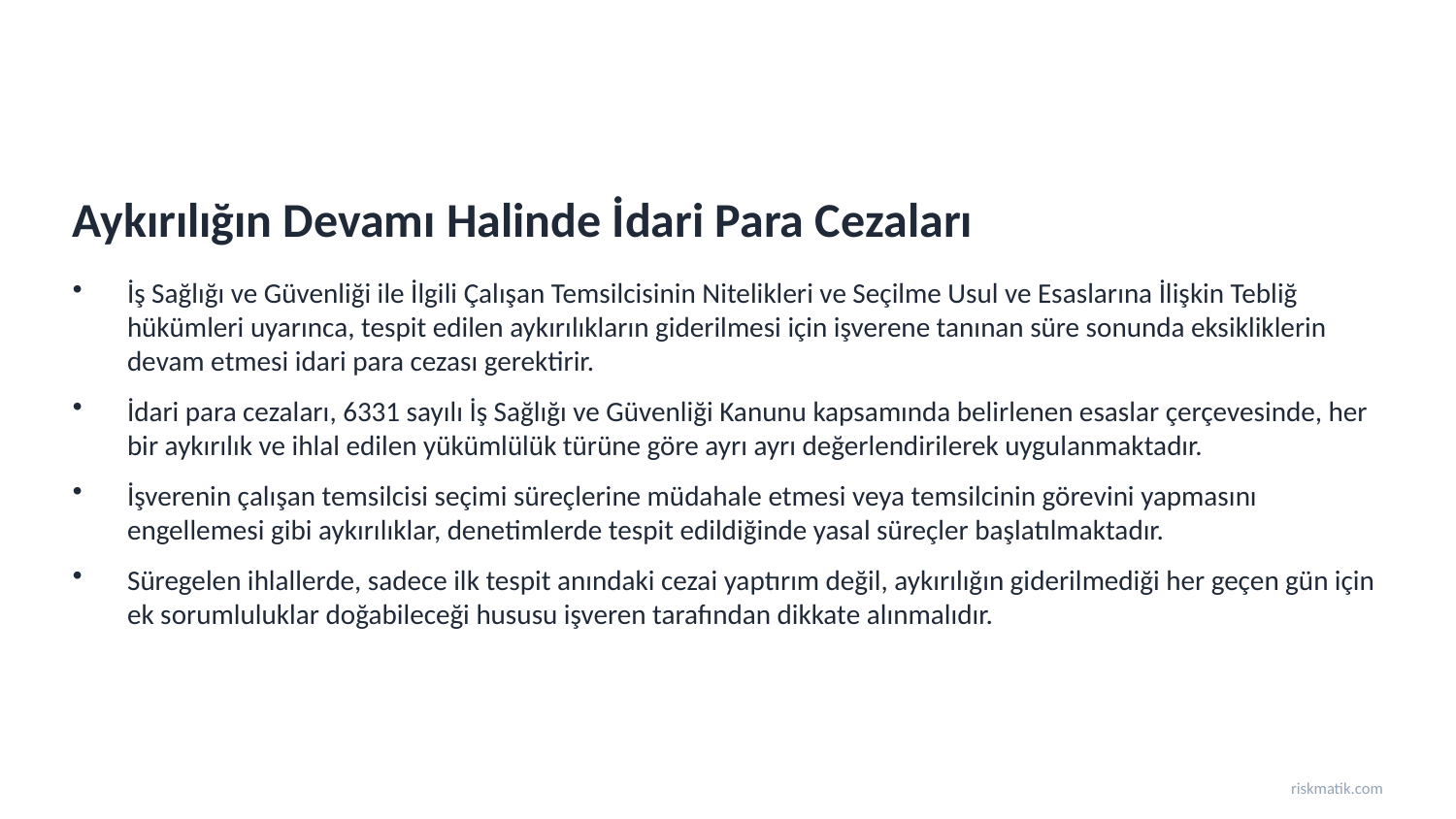

Aykırılığın Devamı Halinde İdari Para Cezaları
İş Sağlığı ve Güvenliği ile İlgili Çalışan Temsilcisinin Nitelikleri ve Seçilme Usul ve Esaslarına İlişkin Tebliğ hükümleri uyarınca, tespit edilen aykırılıkların giderilmesi için işverene tanınan süre sonunda eksikliklerin devam etmesi idari para cezası gerektirir.
İdari para cezaları, 6331 sayılı İş Sağlığı ve Güvenliği Kanunu kapsamında belirlenen esaslar çerçevesinde, her bir aykırılık ve ihlal edilen yükümlülük türüne göre ayrı ayrı değerlendirilerek uygulanmaktadır.
İşverenin çalışan temsilcisi seçimi süreçlerine müdahale etmesi veya temsilcinin görevini yapmasını engellemesi gibi aykırılıklar, denetimlerde tespit edildiğinde yasal süreçler başlatılmaktadır.
Süregelen ihlallerde, sadece ilk tespit anındaki cezai yaptırım değil, aykırılığın giderilmediği her geçen gün için ek sorumluluklar doğabileceği hususu işveren tarafından dikkate alınmalıdır.
riskmatik.com